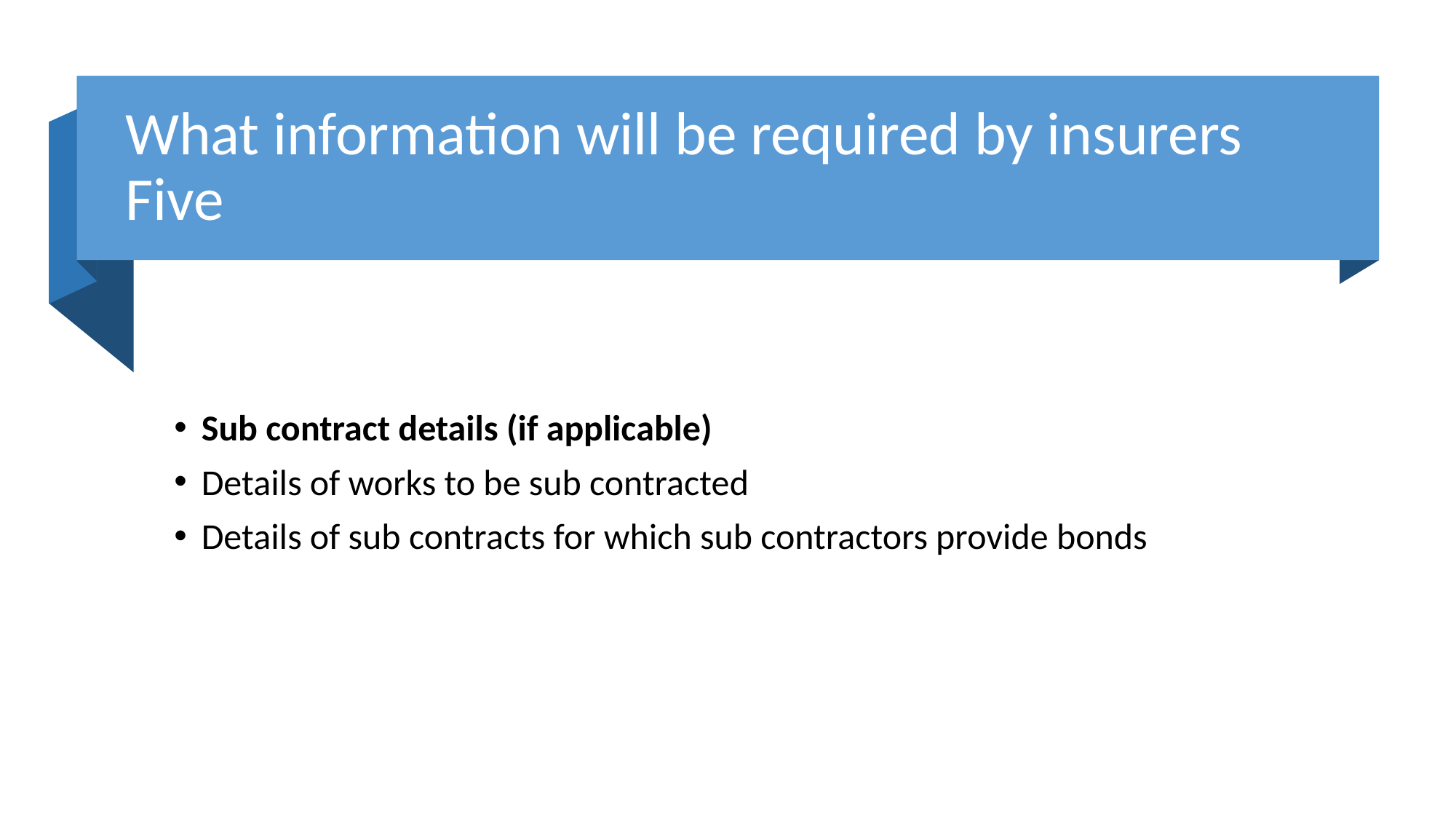

# What information will be required by insurers Five

Sub contract details (if applicable)
Details of works to be sub contracted
Details of sub contracts for which sub contractors provide bonds